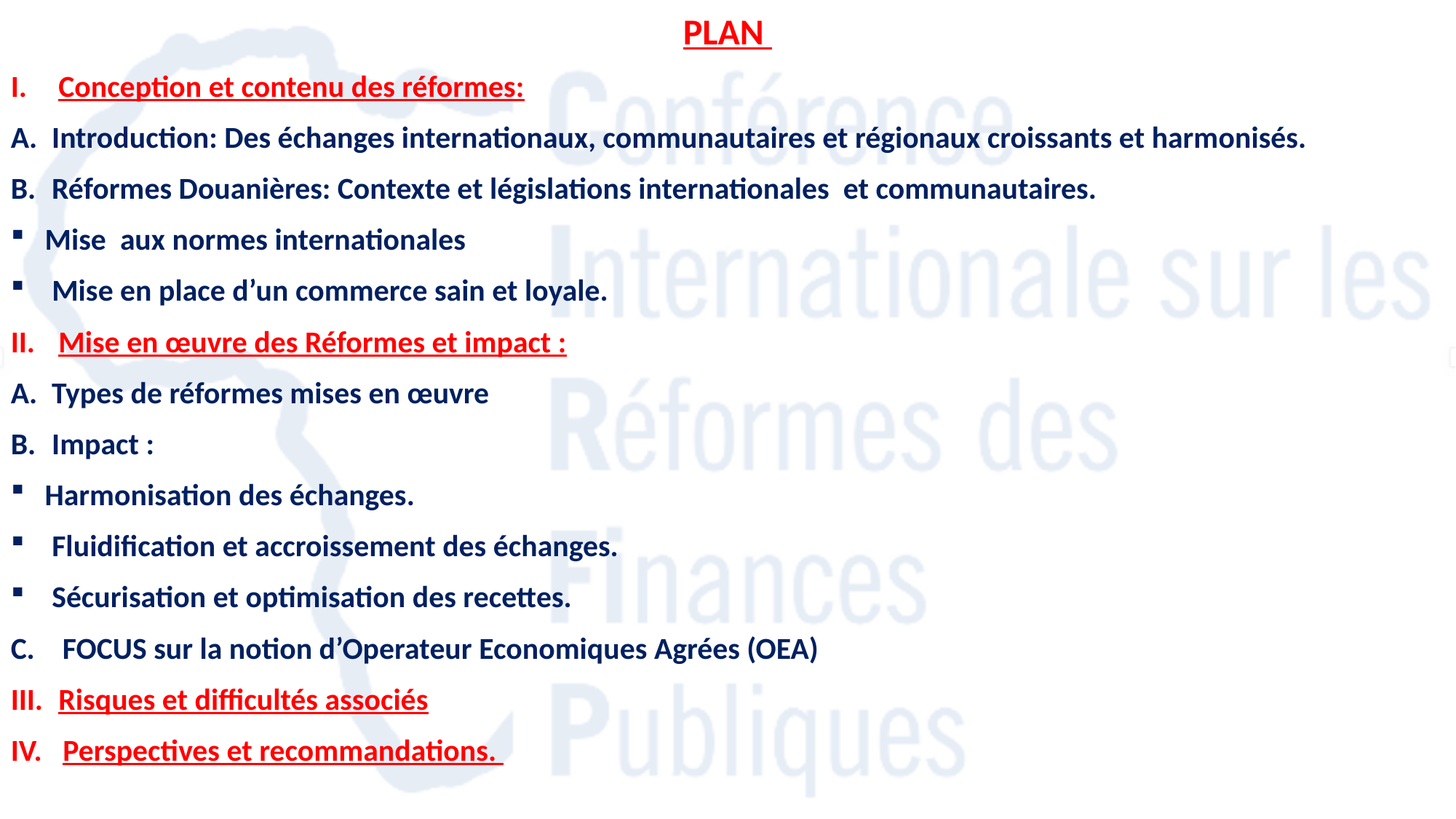

PLAN
Conception et contenu des réformes:
Introduction: Des échanges internationaux, communautaires et régionaux croissants et harmonisés.
Réformes Douanières: Contexte et législations internationales  et communautaires.
Mise  aux normes internationales
 Mise en place d’un commerce sain et loyale.
Mise en œuvre des Réformes et impact :
Types de réformes mises en œuvre
Impact :
Harmonisation des échanges.
 Fluidification et accroissement des échanges.
 Sécurisation et optimisation des recettes.
C.    FOCUS sur la notion d’Operateur Economiques Agrées (OEA)
Risques et difficultés associés
IV.   Perspectives et recommandations.